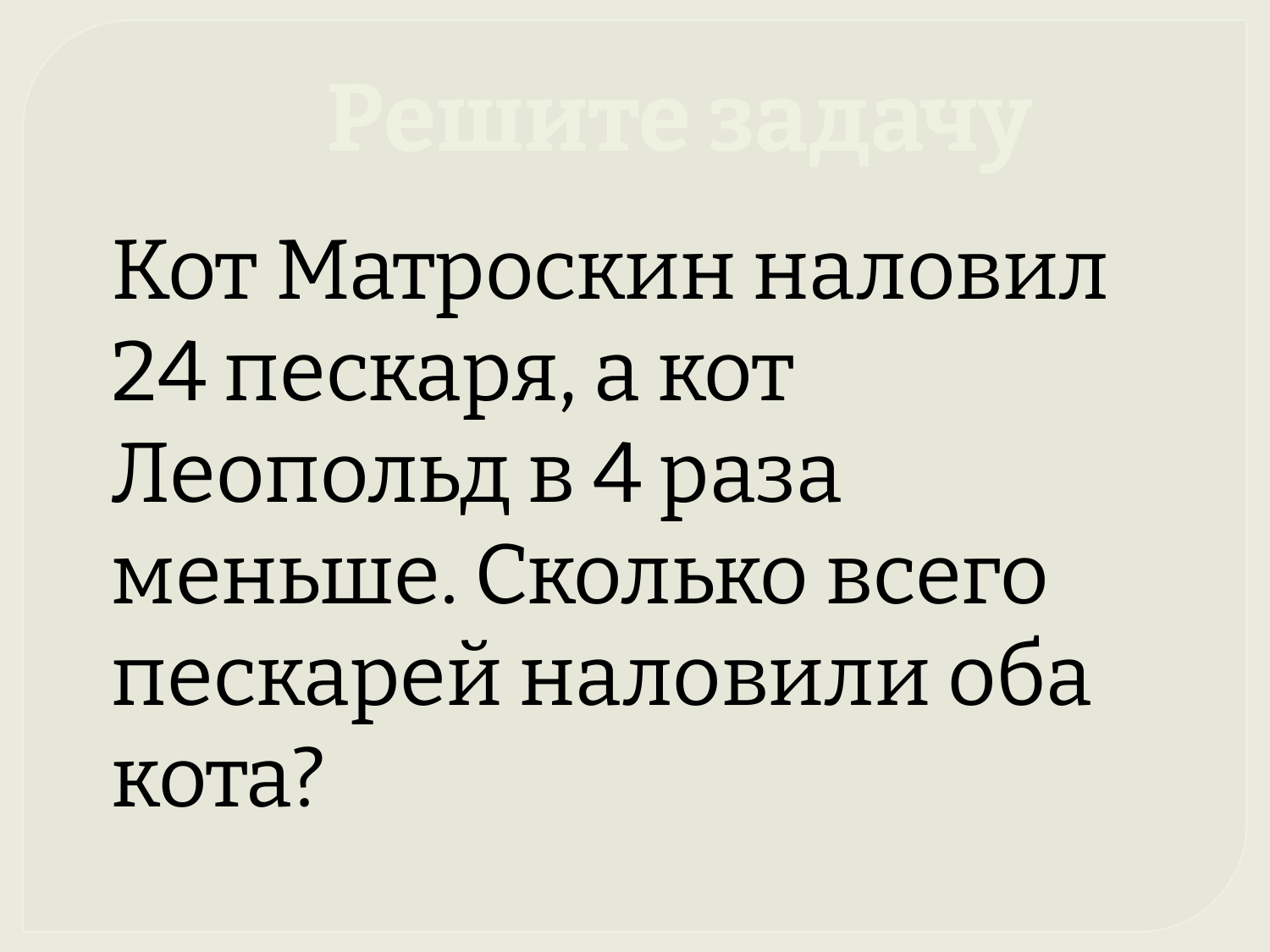

Решите задачу
Кот Матроскин наловил 24 пескаря, а кот Леопольд в 4 раза меньше. Сколько всего пескарей наловили оба кота?